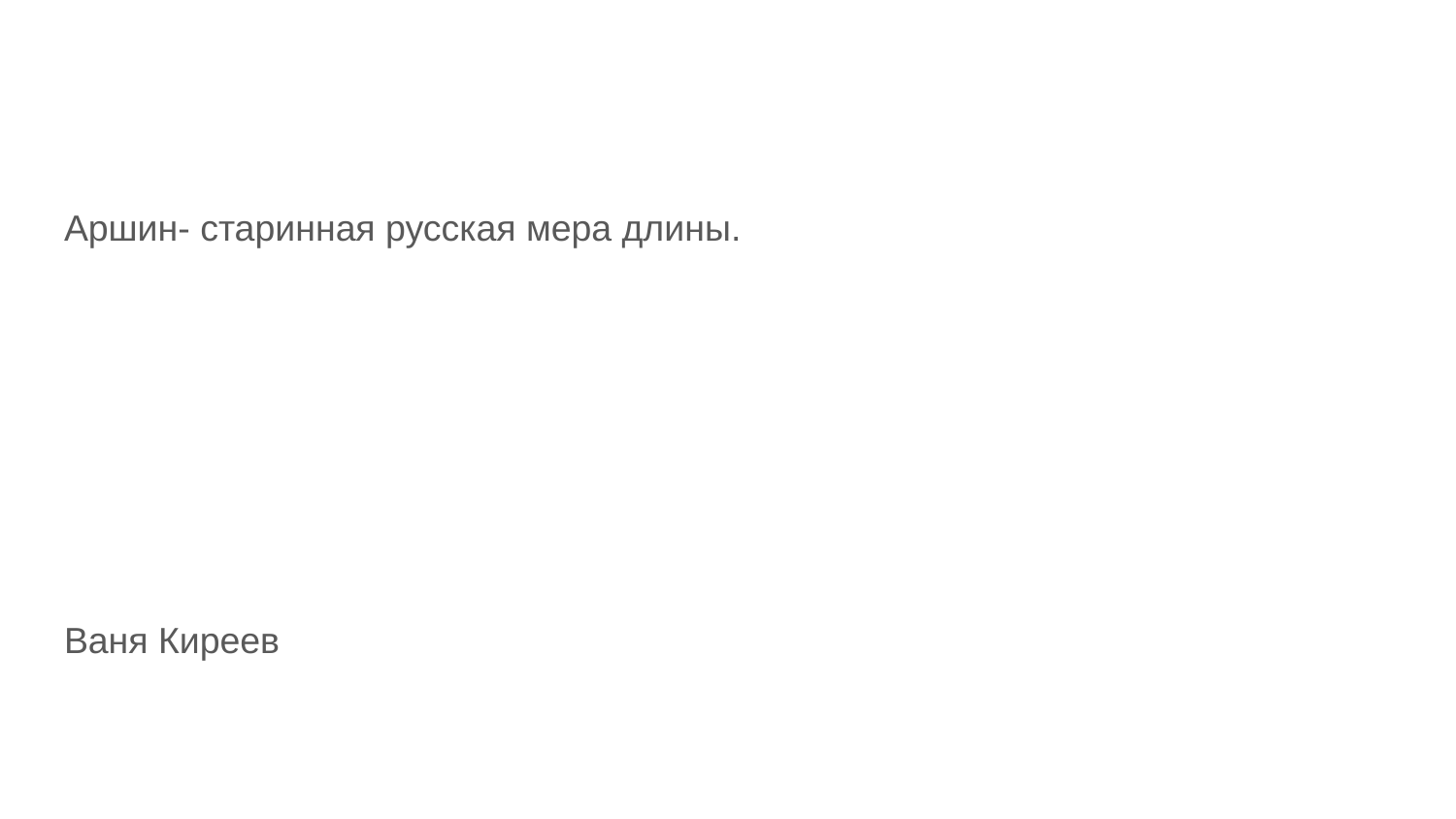

#
Аршин- старинная русская мера длины.

Ваня Киреев